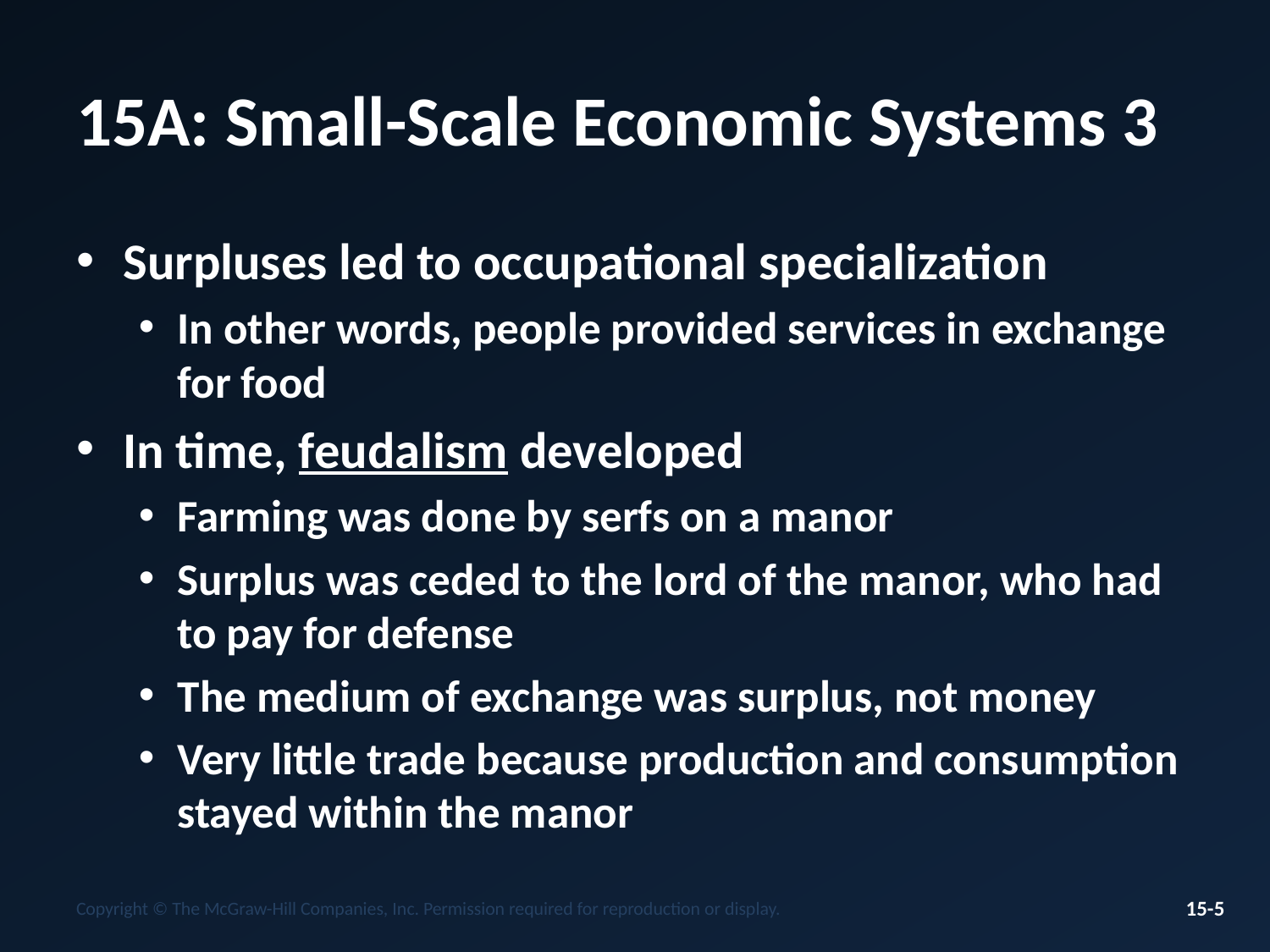

# 15A: Small-Scale Economic Systems 3
Surpluses led to occupational specialization
In other words, people provided services in exchange for food
In time, feudalism developed
Farming was done by serfs on a manor
Surplus was ceded to the lord of the manor, who had to pay for defense
The medium of exchange was surplus, not money
Very little trade because production and consumption stayed within the manor

Copyright © The McGraw-Hill Companies, Inc. Permission required for reproduction or display.
15-5